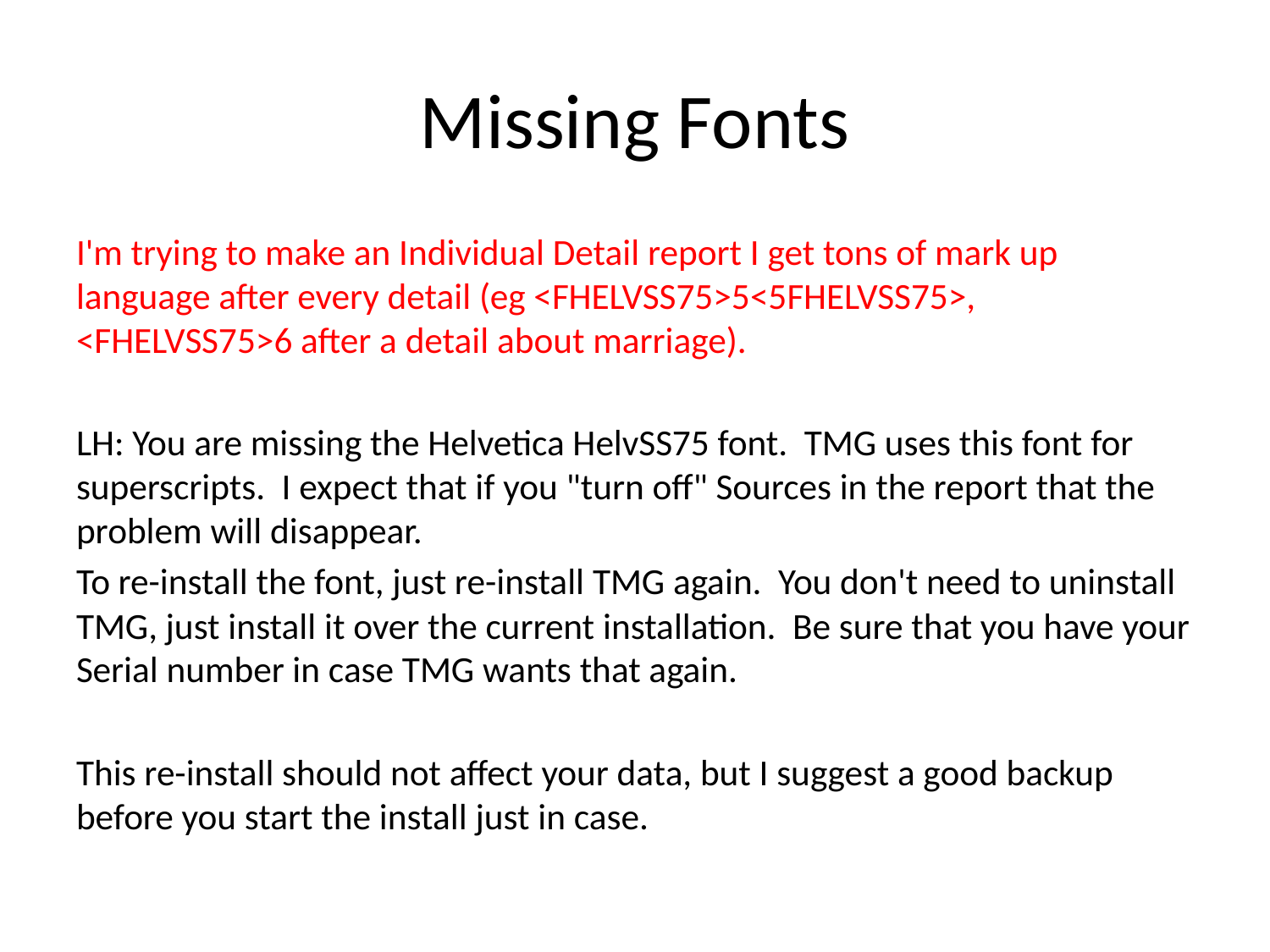

# Missing Fonts
I'm trying to make an Individual Detail report I get tons of mark up language after every detail (eg <FHELVSS75>5<5FHELVSS75>, <FHELVSS75>6 after a detail about marriage).

LH: You are missing the Helvetica HelvSS75 font.  TMG uses this font for superscripts.  I expect that if you "turn off" Sources in the report that the problem will disappear.
To re-install the font, just re-install TMG again.  You don't need to uninstall TMG, just install it over the current installation.  Be sure that you have your Serial number in case TMG wants that again.

This re-install should not affect your data, but I suggest a good backup before you start the install just in case.